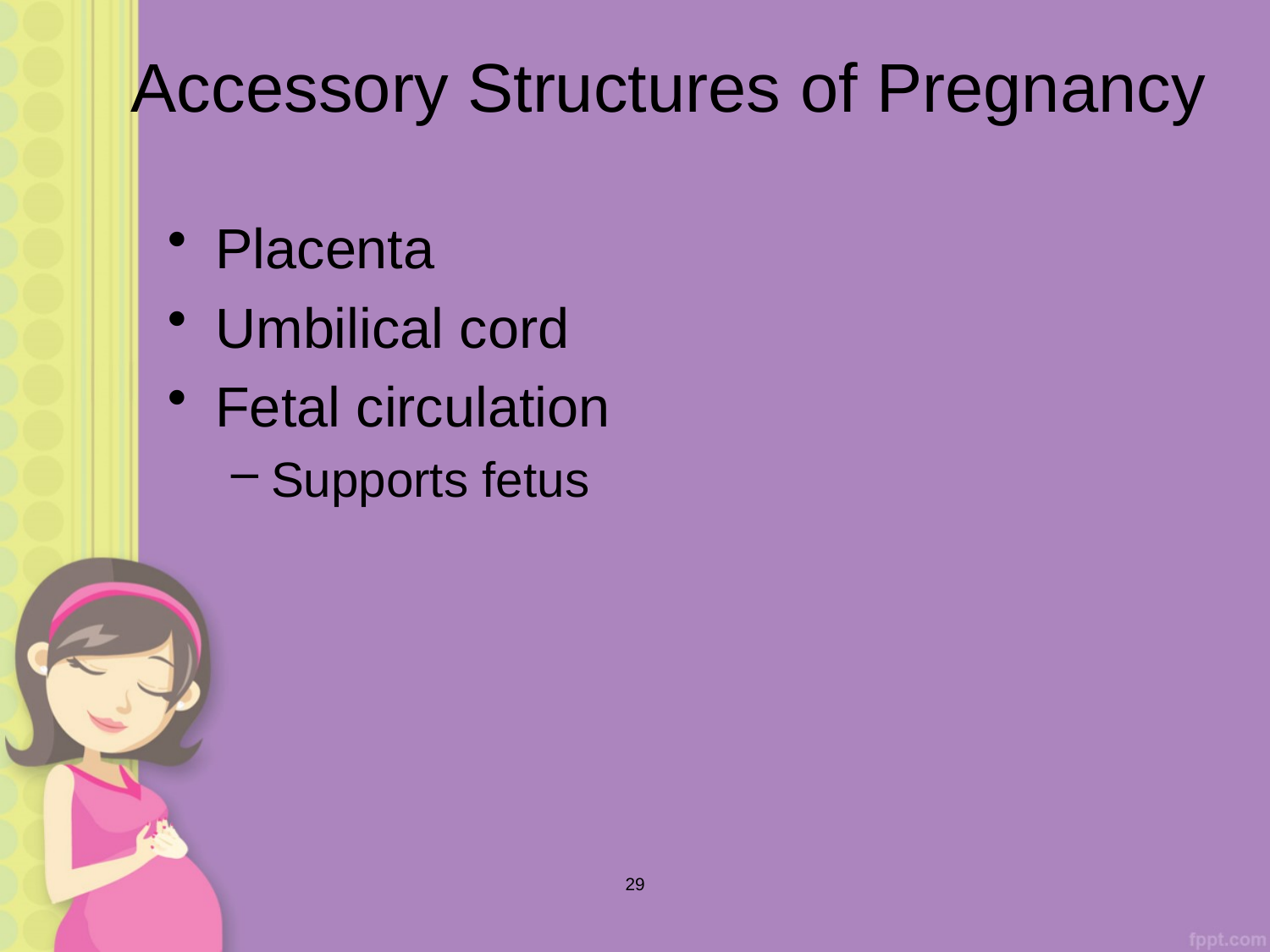

# Accessory Structures of Pregnancy
Placenta
Umbilical cord
Fetal circulation
Supports fetus

29